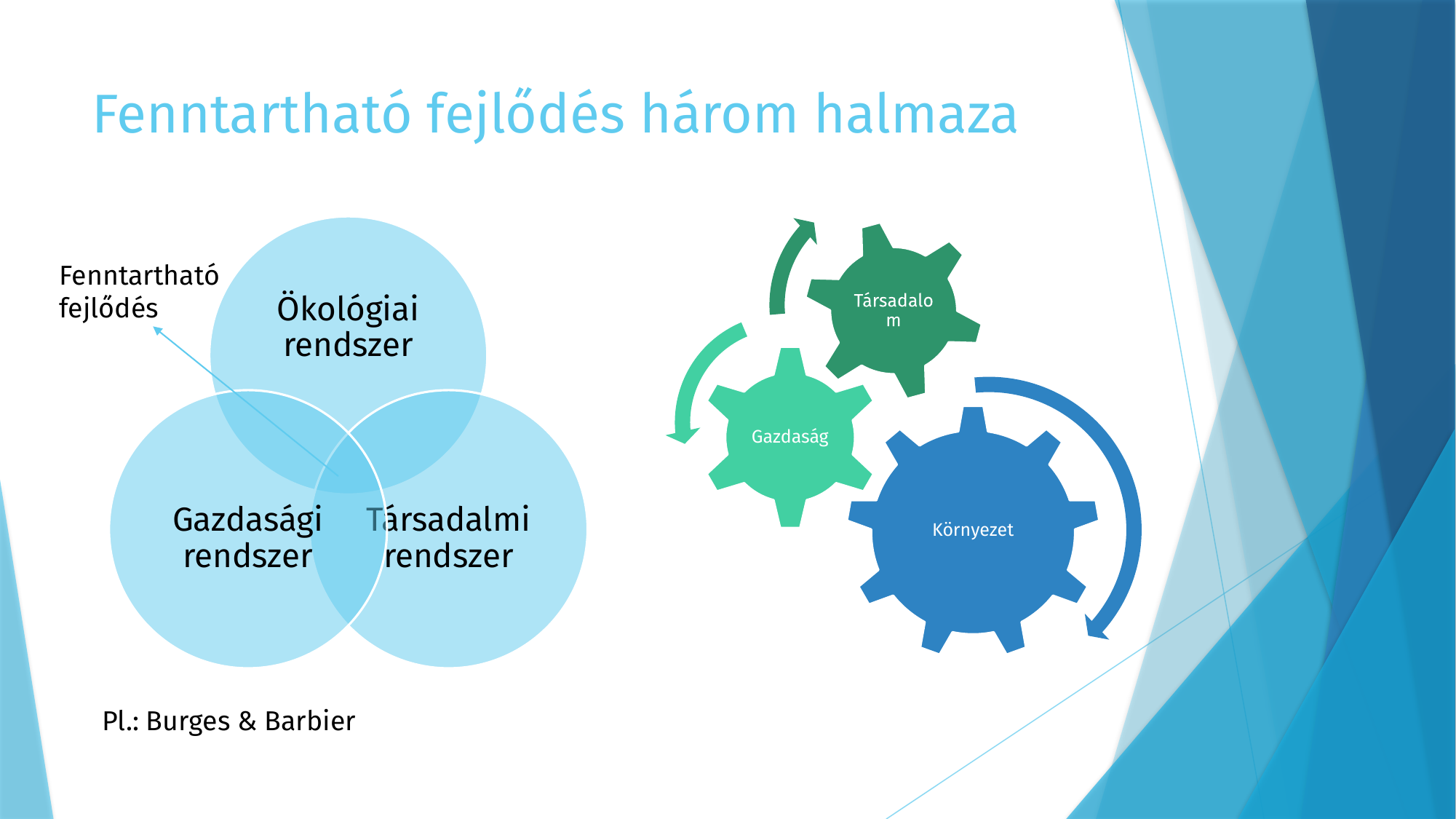

# Fenntartható fejlődés három halmaza
Környezet
Gazdaság
Társadalom
Ökológiai rendszer
Társadalmi rendszer
Gazdasági rendszer
Fenntartható fejlődés
Pl.: Burges & Barbier